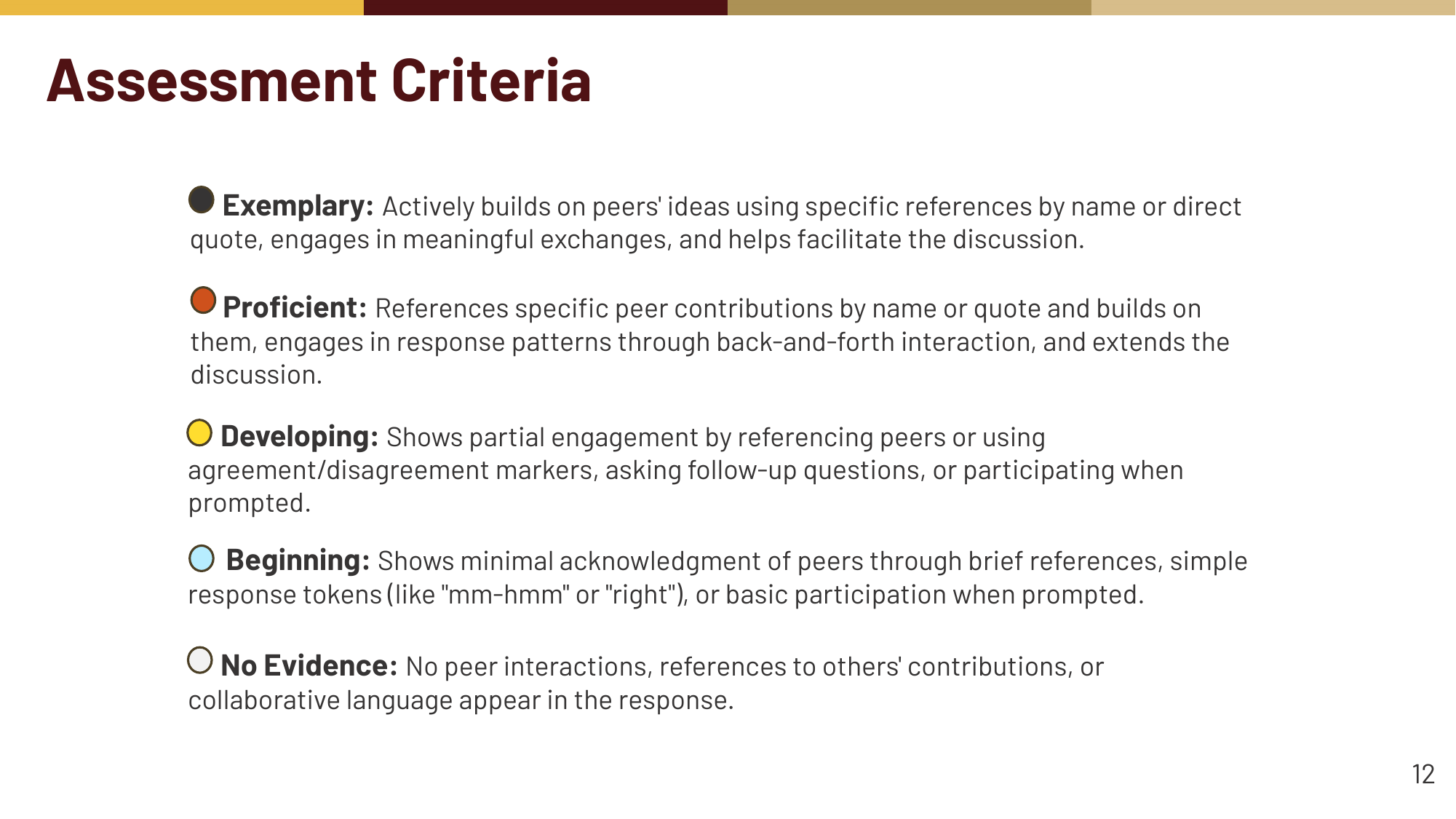

# Assessment Criteria
      Exemplary: Actively builds on peers' ideas using specific references by name or direct quote, engages in meaningful exchanges, and helps facilitate the discussion.

      Proficient: References specific peer contributions by name or quote and builds on them, engages in response patterns through back-and-forth interaction, and extends the discussion.

      Developing: Shows partial engagement by referencing peers or using agreement/disagreement markers, asking follow-up questions, or participating when prompted.

       Beginning: Shows minimal acknowledgment of peers through brief references, simple response tokens (like "mm-hmm" or "right"), or basic participation when prompted.

      No Evidence: No peer interactions, references to others' contributions, or collaborative language appear in the response.

12